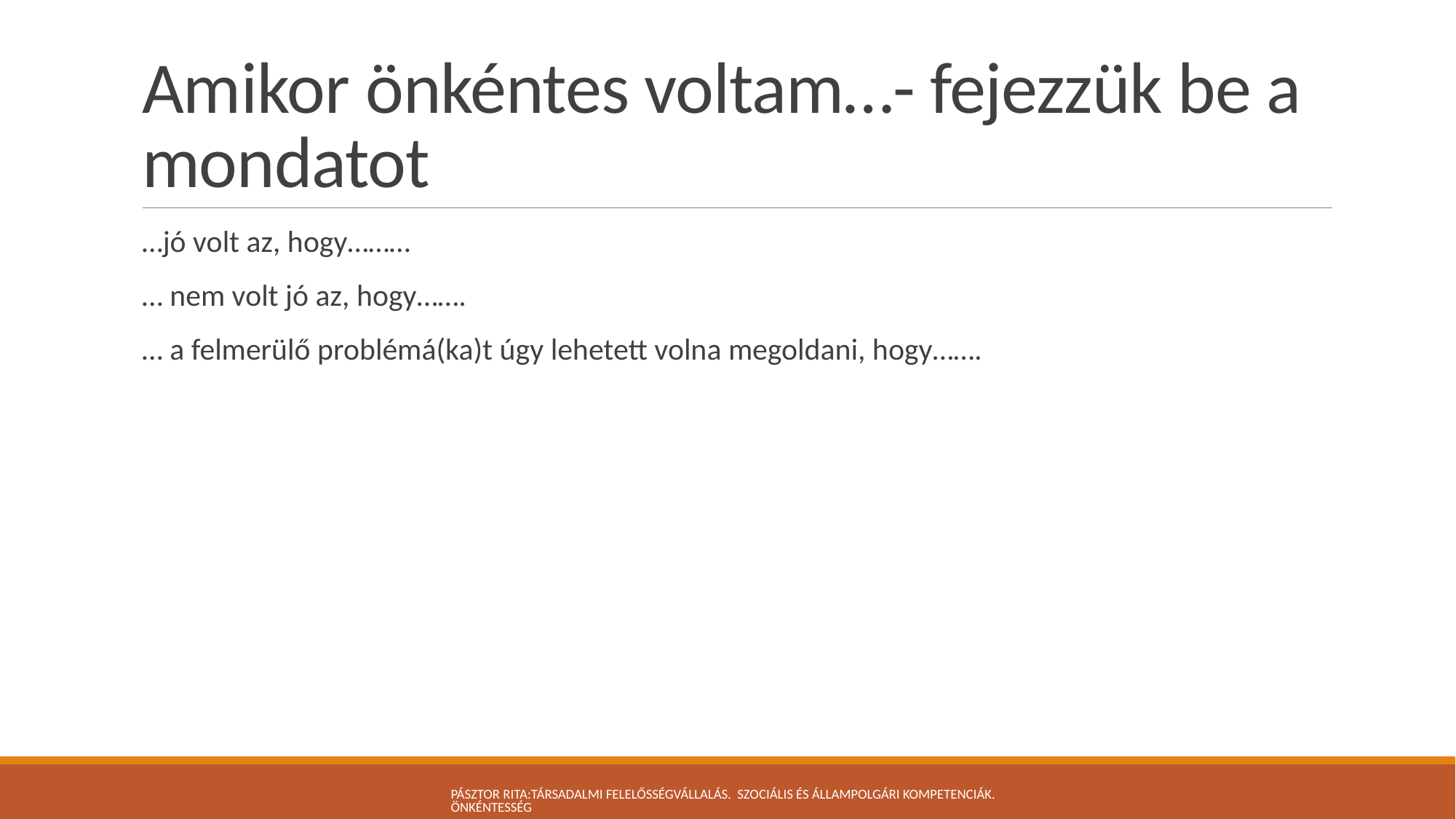

# Amikor önkéntes voltam…- fejezzük be a mondatot
…jó volt az, hogy………
… nem volt jó az, hogy…….
… a felmerülő problémá(ka)t úgy lehetett volna megoldani, hogy…….
Pásztor Rita:Társadalmi felelősségvállalás.  Szociális és állampolgári kompetenciák. Önkéntesség